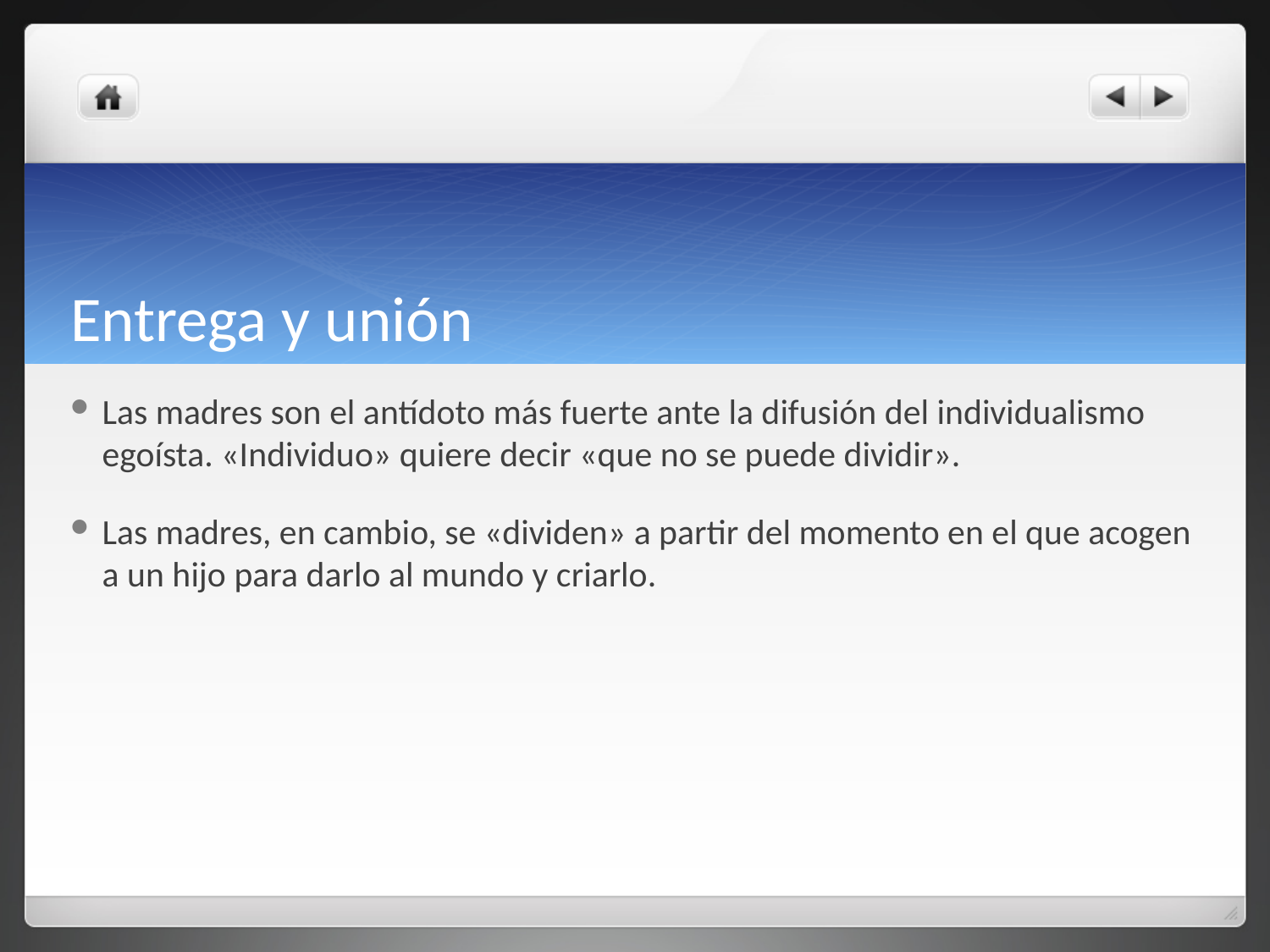

# Entrega y unión
Las madres son el antídoto más fuerte ante la difusión del individualismo egoísta. «Individuo» quiere decir «que no se puede dividir».
Las madres, en cambio, se «dividen» a partir del momento en el que acogen a un hijo para darlo al mundo y criarlo.